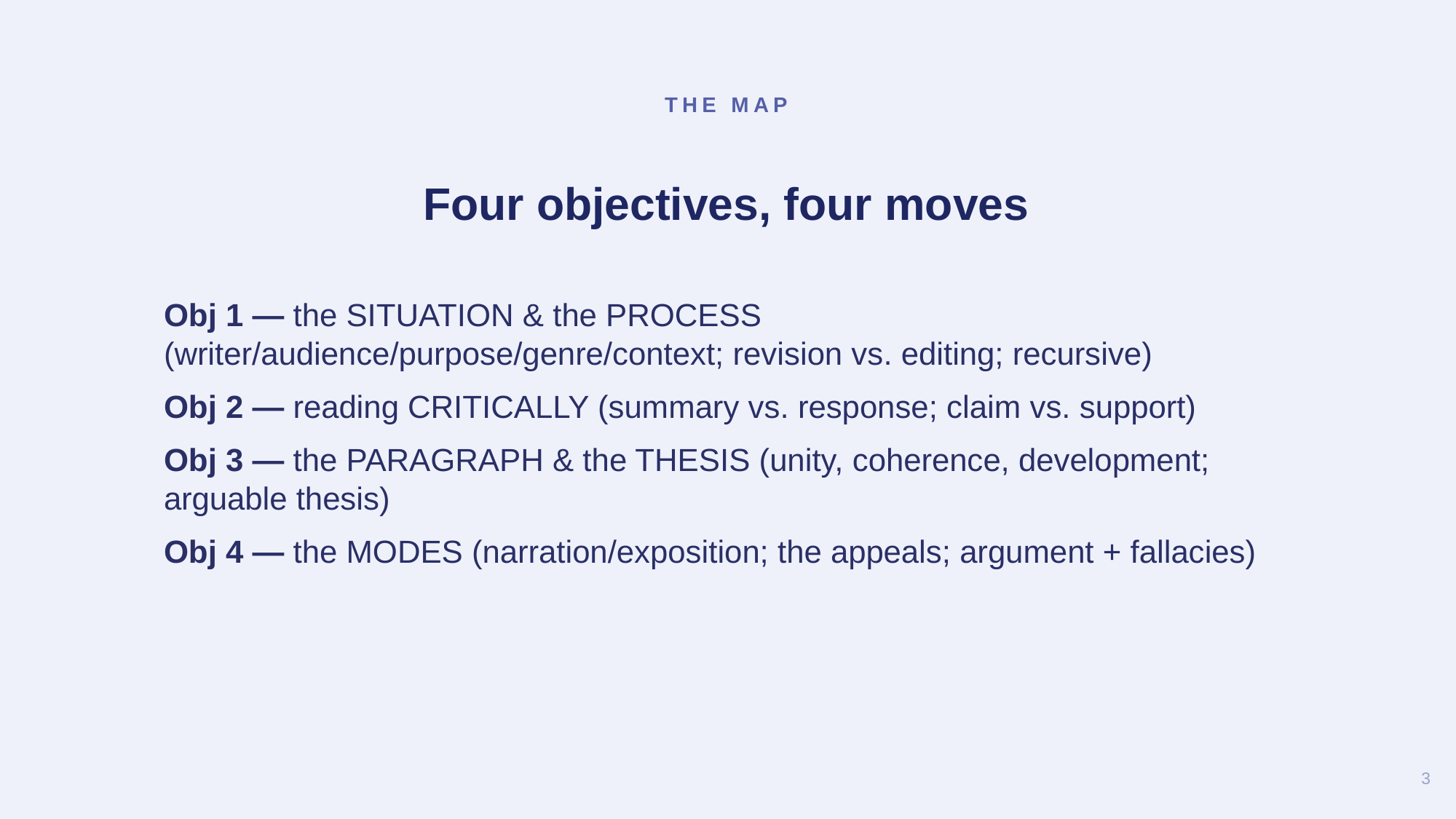

THE MAP
Four objectives, four moves
Obj 1 — the SITUATION & the PROCESS (writer/audience/purpose/genre/context; revision vs. editing; recursive)
Obj 2 — reading CRITICALLY (summary vs. response; claim vs. support)
Obj 3 — the PARAGRAPH & the THESIS (unity, coherence, development; arguable thesis)
Obj 4 — the MODES (narration/exposition; the appeals; argument + fallacies)
3